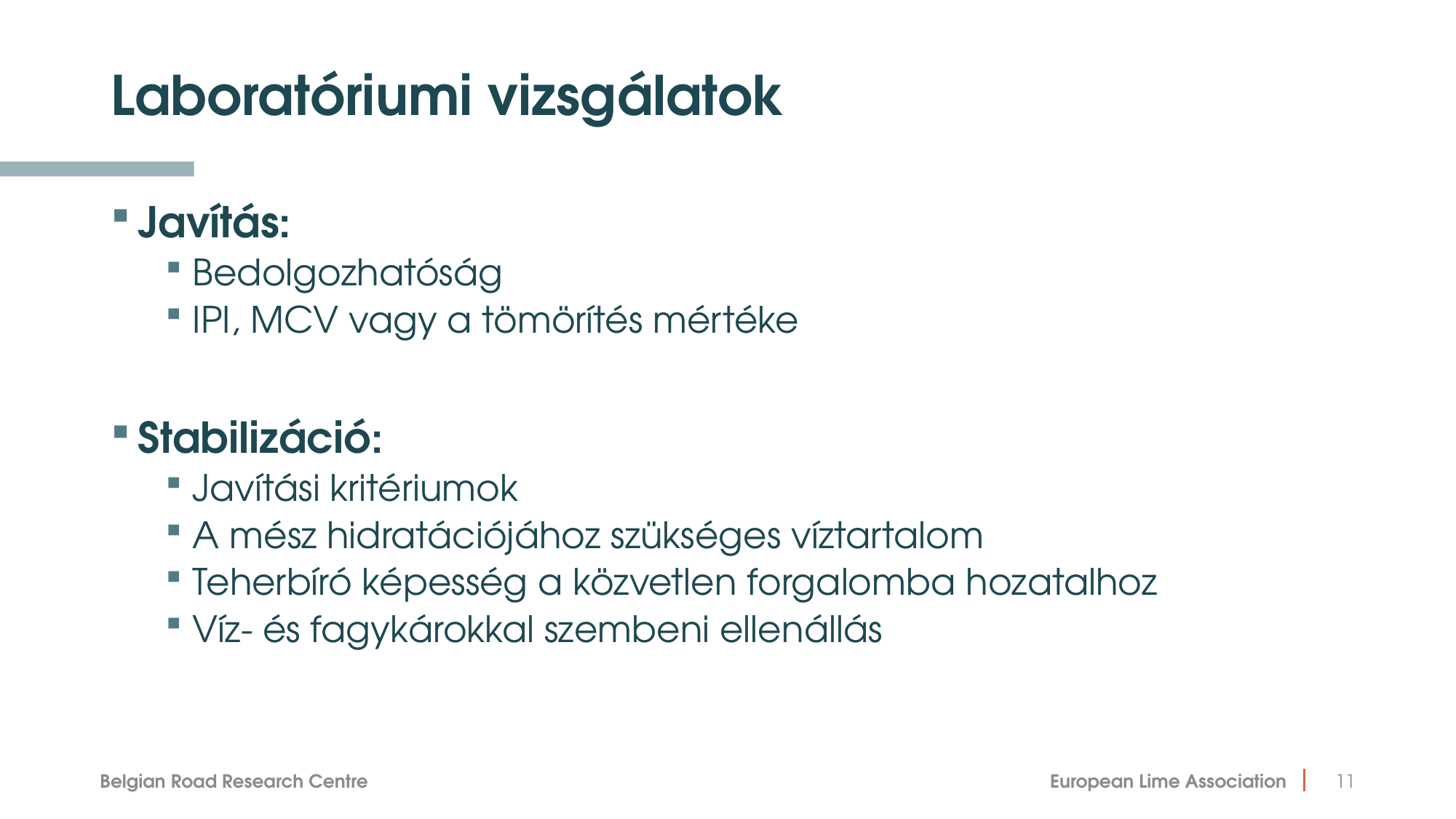

# Laboratóriumi vizsgálatok
Javítás:
Bedolgozhatóság
IPI, MCV vagy a tömörítés mértéke

Stabilizáció:
Javítási kritériumok
A mész hidratációjához szükséges víztartalom
Teherbíró képesség a közvetlen forgalomba hozatalhoz
Víz- és fagykárokkal szembeni ellenállás
European Lime Association
11